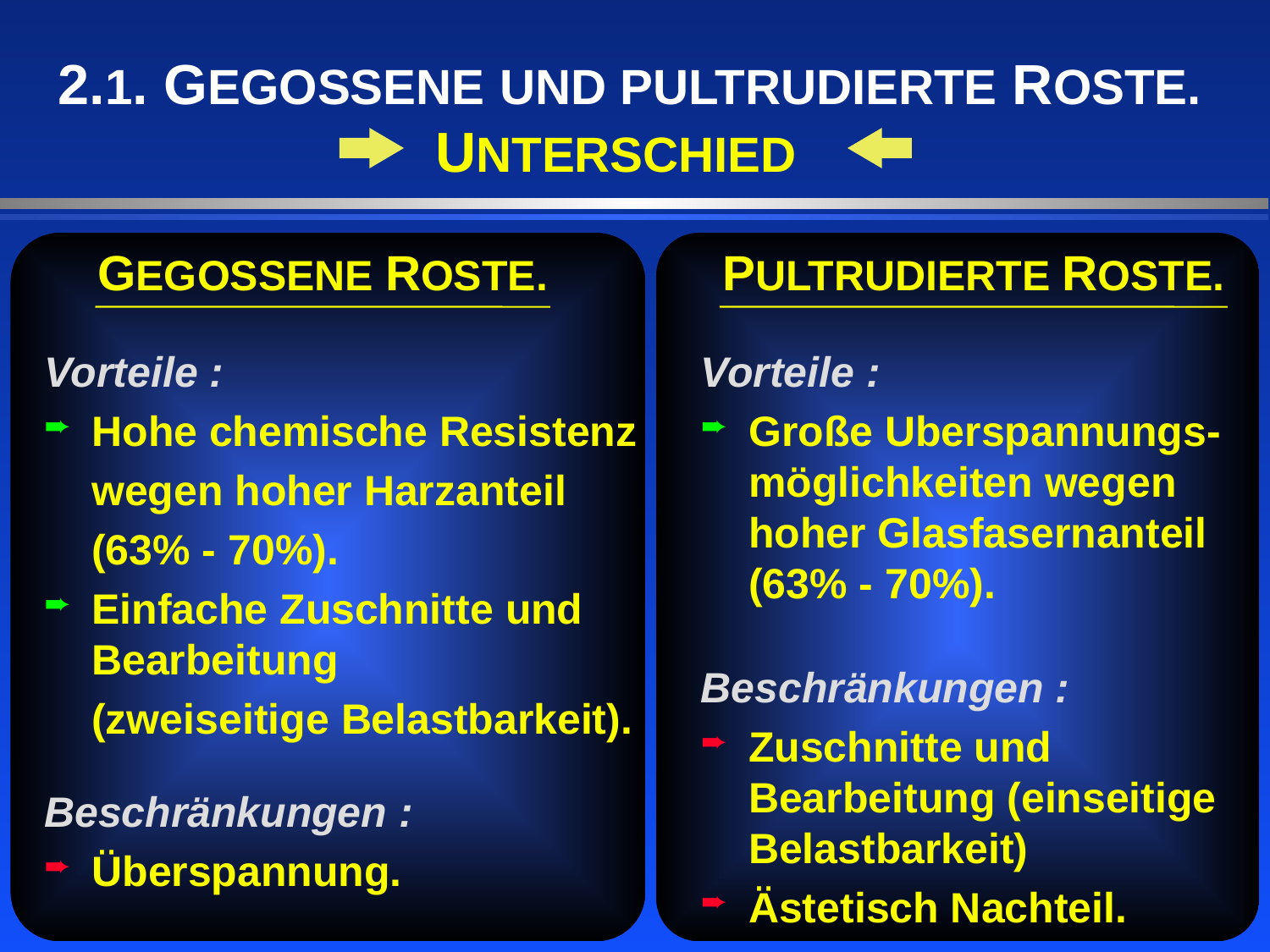

2.1. GEGOSSENE UND PULTRUDIERTE ROSTE. UNTERSCHIED

GEGOSSENE ROSTE.
PULTRUDIERTE ROSTE.

Vorteile :
Große Uberspannungs-möglichkeiten wegen hoher Glasfasernanteil (63% - 70%).

Beschränkungen :
Zuschnitte und Bearbeitung (einseitige Belastbarkeit)
Ästetisch Nachteil.
Vorteile :
Hohe chemische Resistenz
    wegen hoher Harzanteil
    (63% - 70%).
Einfache Zuschnitte und Bearbeitung
    (zweiseitige Belastbarkeit).

Beschränkungen :
Überspannung.